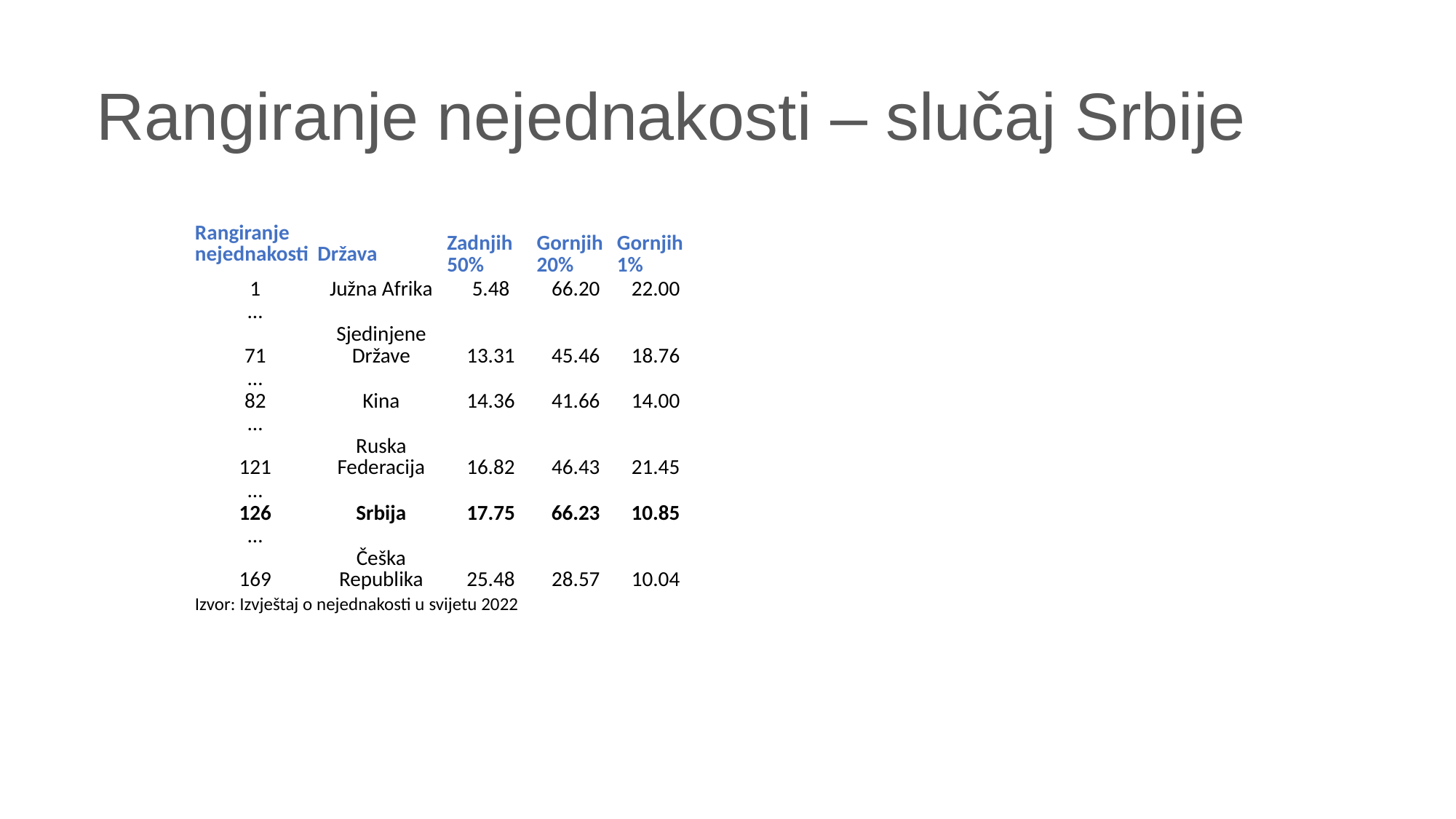

# Rangiranje nejednakosti – slučaj Srbije

| Rangiranje nejednakosti | Država | Zadnjih 50% | Gornjih 20% | Gornjih 1% |
| --- | --- | --- | --- | --- |
| 1 | Južna Afrika | 5.48 | 66.20 | 22.00 |
| … |  |  |  |  |
| 71 | Sjedinjene Države | 13.31 | 45.46 | 18.76 |
| … |  |  |  |  |
| 82 | Kina | 14.36 | 41.66 | 14.00 |
| … |  |  |  |  |
| 121 | Ruska Federacija | 16.82 | 46.43 | 21.45 |
| … |  |  |  |  |
| 126 | Srbija | 17.75 | 66.23 | 10.85 |
| … |  |  |  |  |
| 169 | Češka Republika | 25.48 | 28.57 | 10.04 |
| Izvor: Izvještaj o nejednakosti u svijetu 2022 |  |  |  |  |